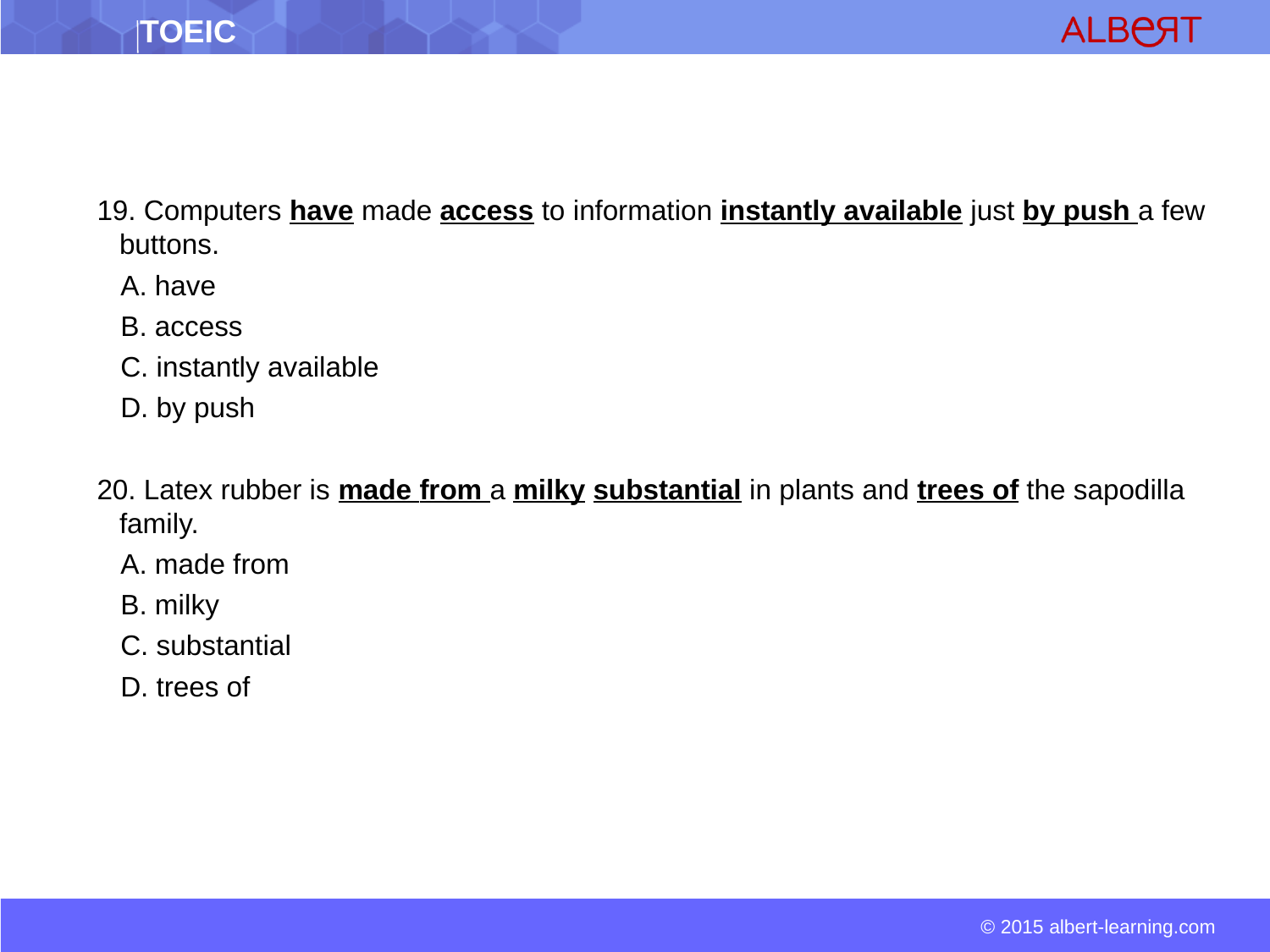

19. Computers have made access to information instantly available just by push a few buttons.
   A. have
   B. access
   C. instantly available
   D. by push

20. Latex rubber is made from a milky substantial in plants and trees of the sapodilla family.
   A. made from
   B. milky
   C. substantial
   D. trees of